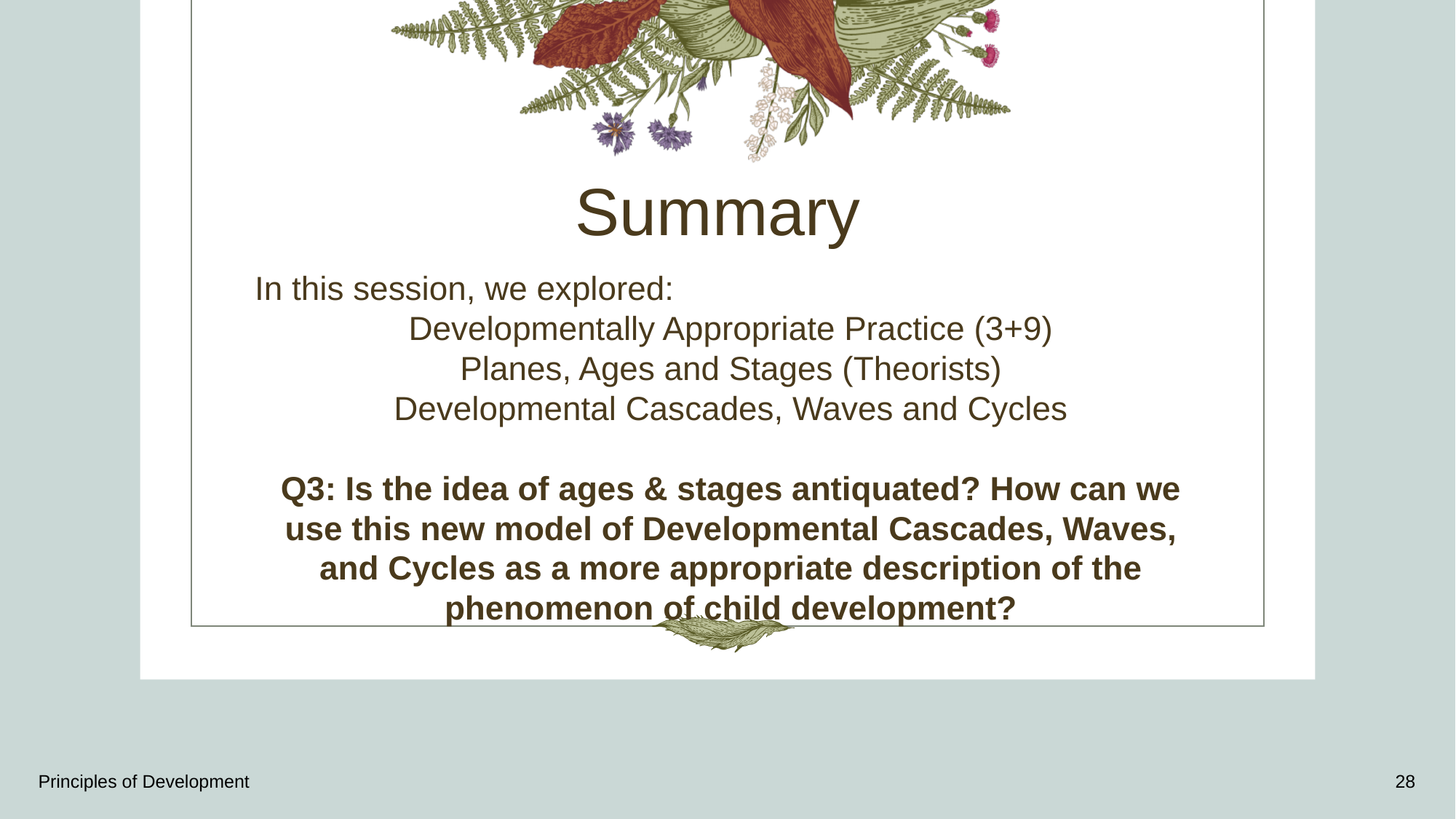

# Summary
In this session, we explored:
Developmentally Appropriate Practice (3+9)
Planes, Ages and Stages (Theorists)
Developmental Cascades, Waves and Cycles

Q3: Is the idea of ages & stages antiquated? How can we use this new model of Developmental Cascades, Waves, and Cycles as a more appropriate description of the phenomenon of child development?

Principles of Development
28